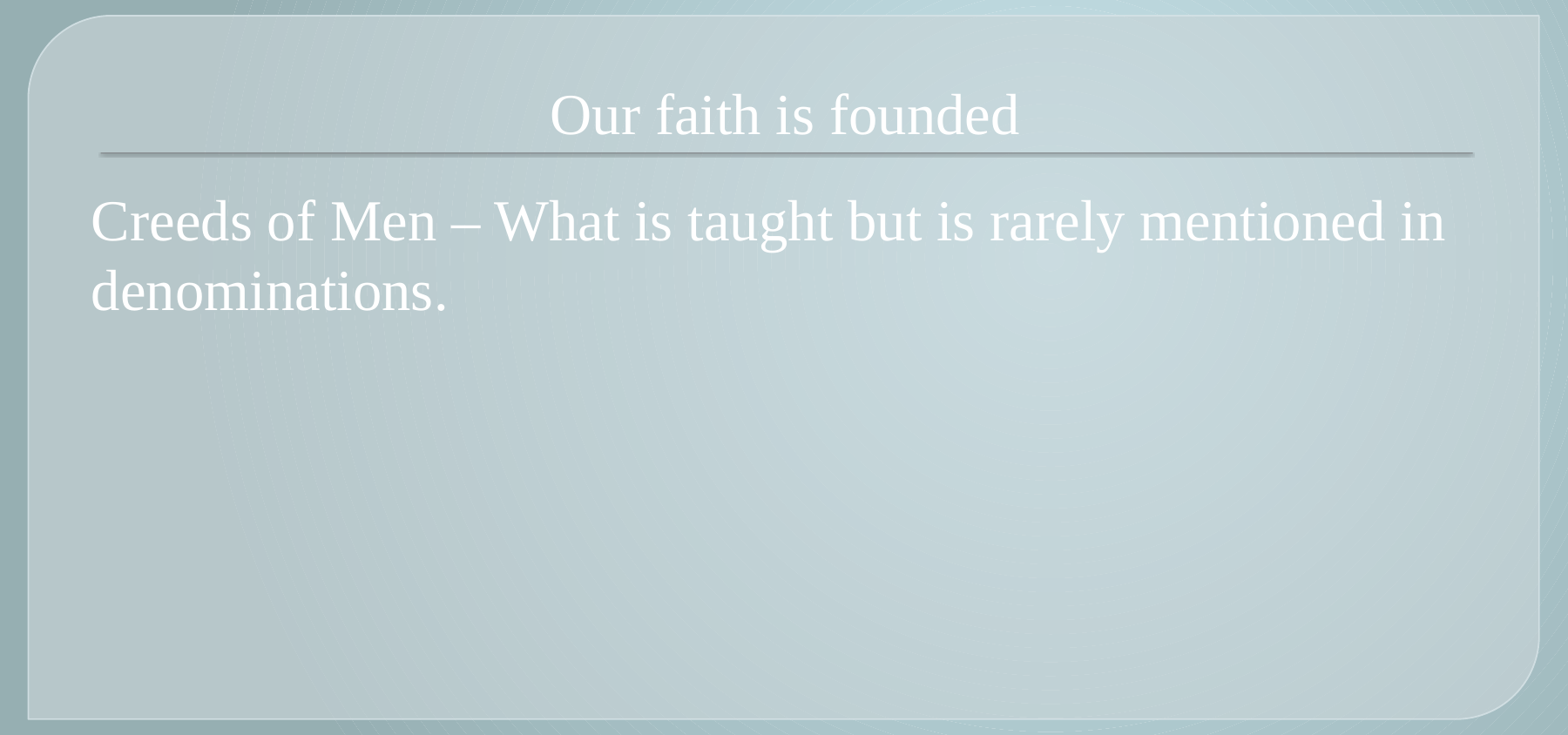

# Our faith is founded
Creeds of Men – What is taught but is rarely mentioned in denominations.